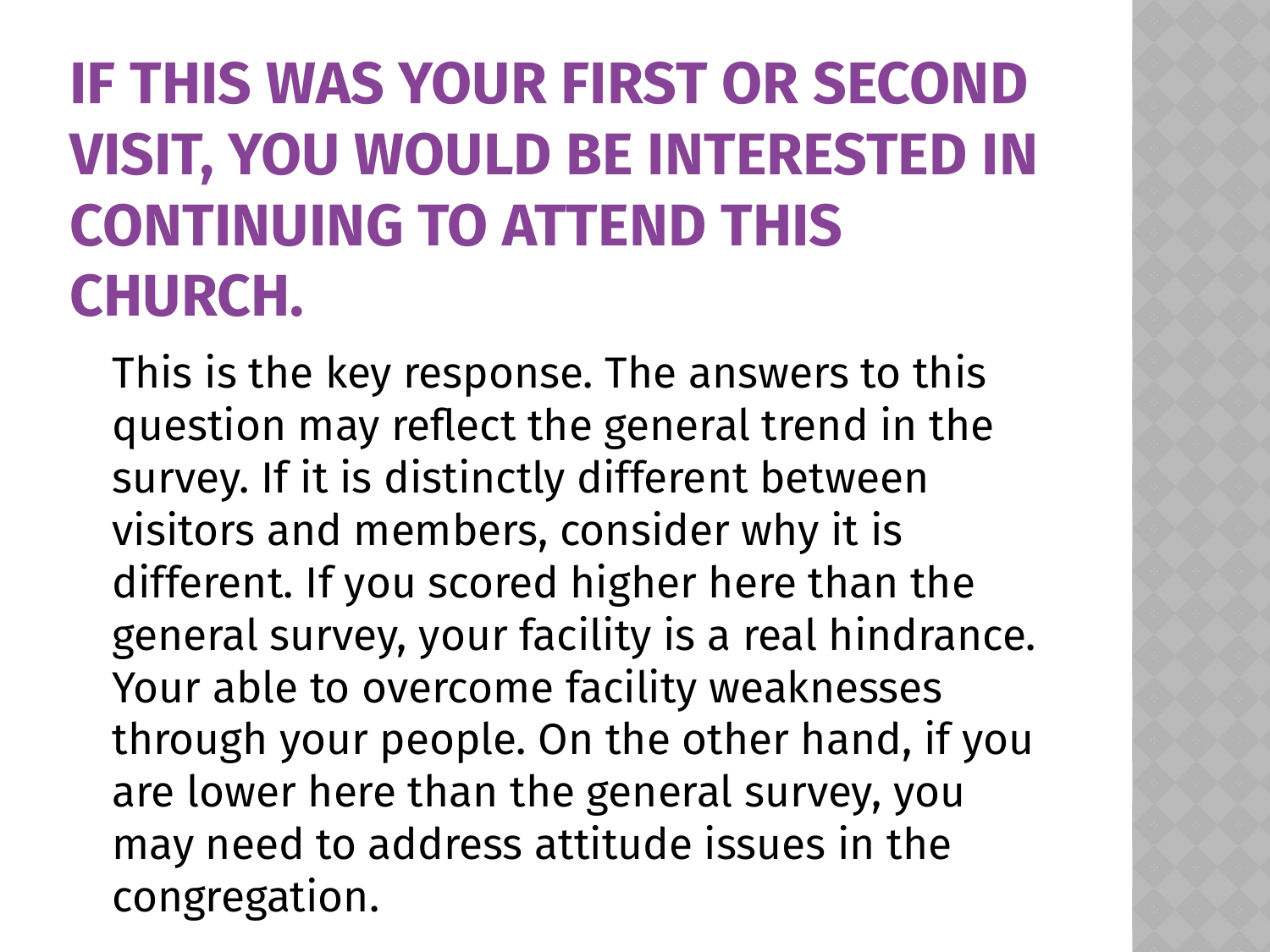

# If this was your first or second visit, you would be interested in continuing to attend this church.
	This is the key response. The answers to this question may reflect the general trend in the survey. If it is distinctly different between visitors and members, consider why it is different. If you scored higher here than the general survey, your facility is a real hindrance. Your able to overcome facility weaknesses through your people. On the other hand, if you are lower here than the general survey, you may need to address attitude issues in the congregation.